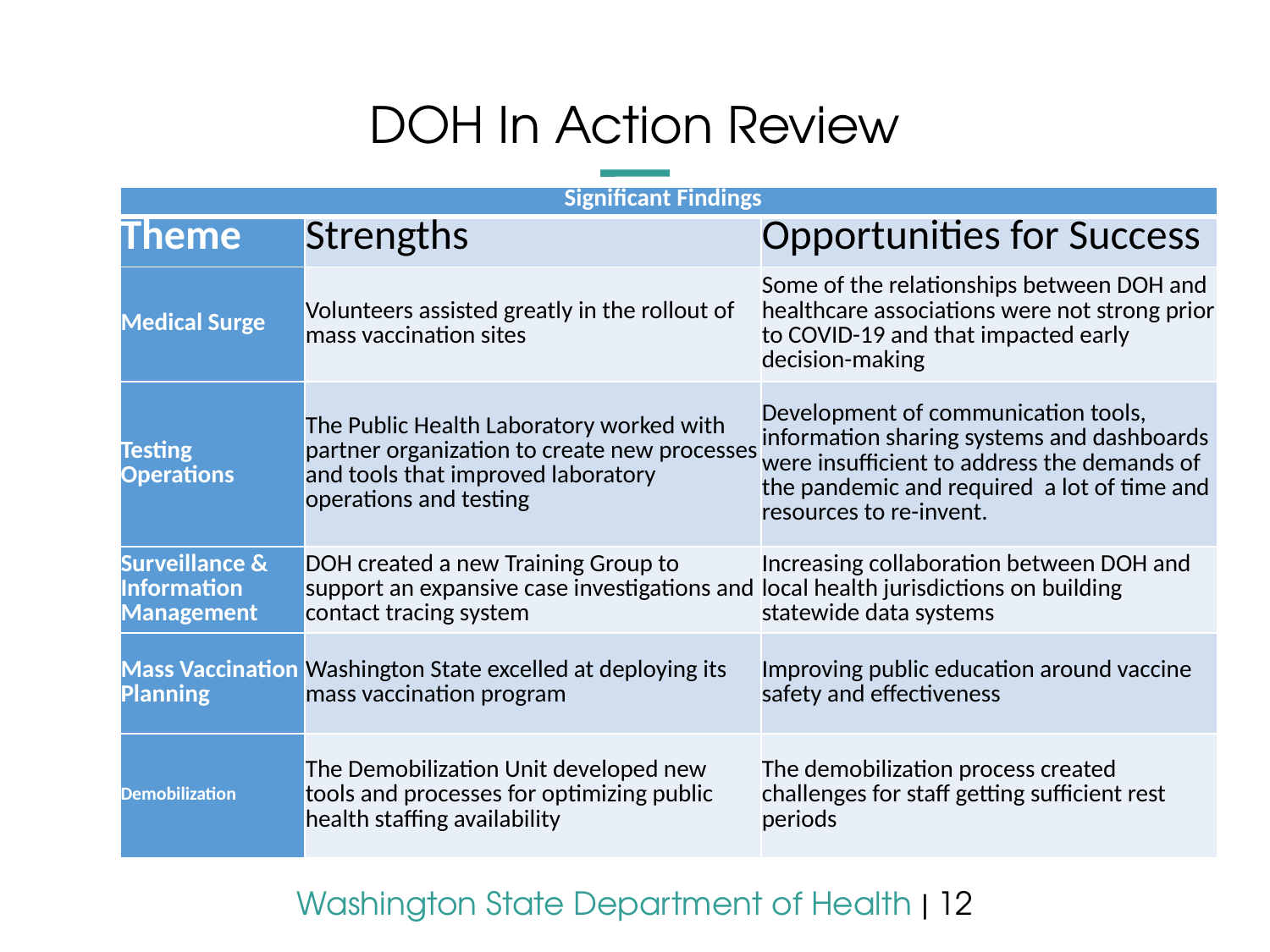

# DOH In Action Review
| Significant Findings |  |  |
| --- | --- | --- |
| Theme | Strengths | Opportunities for Success |
| Medical Surge | Volunteers assisted greatly in the rollout of mass vaccination sites | Some of the relationships between DOH and healthcare associations were not strong prior to COVID-19 and that impacted early decision-making |
| Testing Operations | The Public Health Laboratory worked with partner organization to create new processes and tools that improved laboratory operations and testing | Development of communication tools, information sharing systems and dashboards were insufficient to address the demands of the pandemic and required a lot of time and resources to re-invent. |
| Surveillance & Information Management | DOH created a new Training Group to support an expansive case investigations and contact tracing system | Increasing collaboration between DOH and local health jurisdictions on building statewide data systems |
| Mass Vaccination Planning | Washington State excelled at deploying its mass vaccination program | Improving public education around vaccine safety and effectiveness |
| Demobilization | The Demobilization Unit developed new tools and processes for optimizing public health staffing availability | The demobilization process created challenges for staff getting sufficient rest periods |